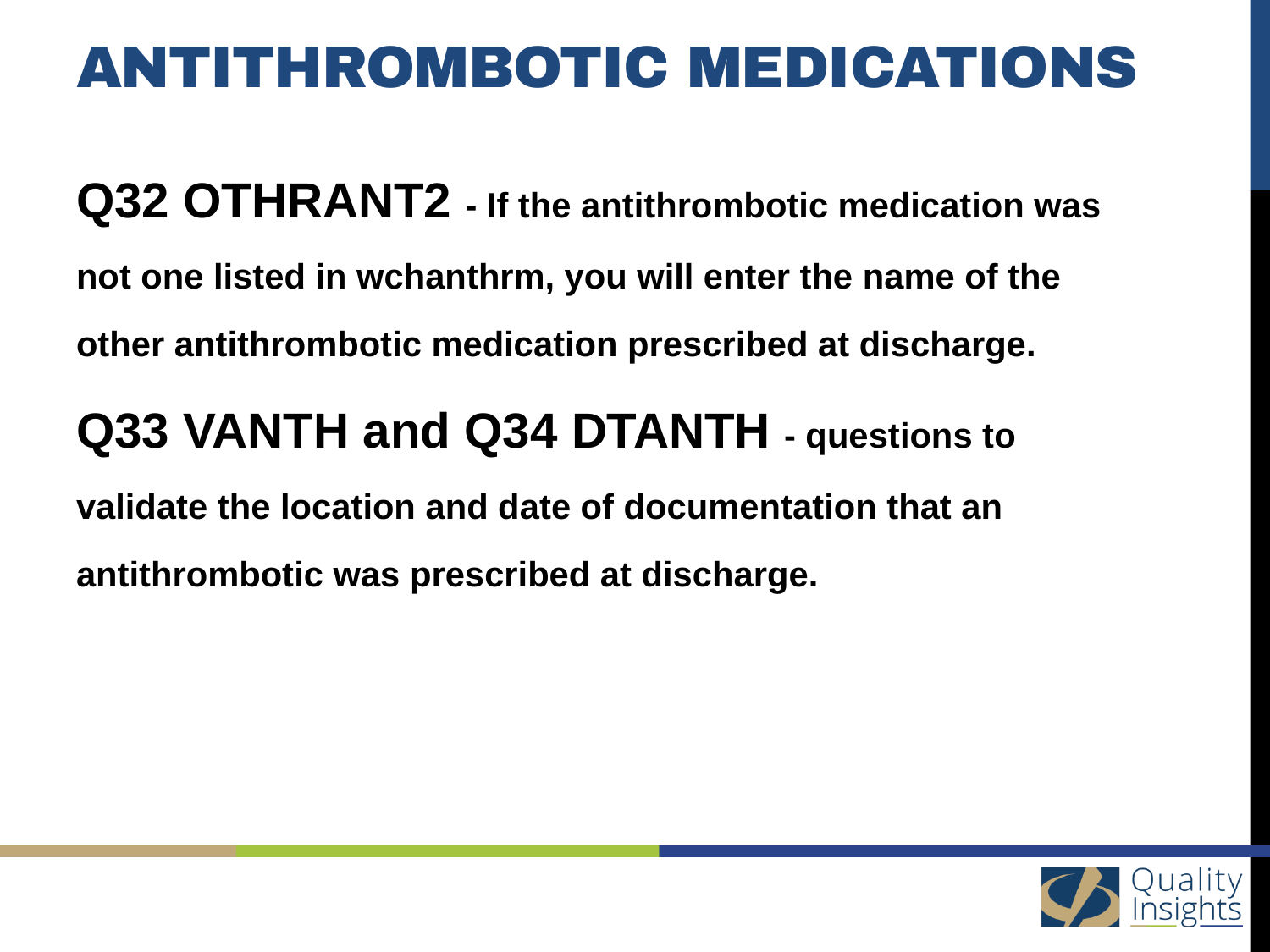

# ANTITHROMBOTIC MEDICATIONS
Q32 othrant2 - If the antithrombotic medication was not one listed in wchanthrm, you will enter the name of the other antithrombotic medication prescribed at discharge.
Q33 vanth and Q34 dtanth - questions to validate the location and date of documentation that an antithrombotic was prescribed at discharge.